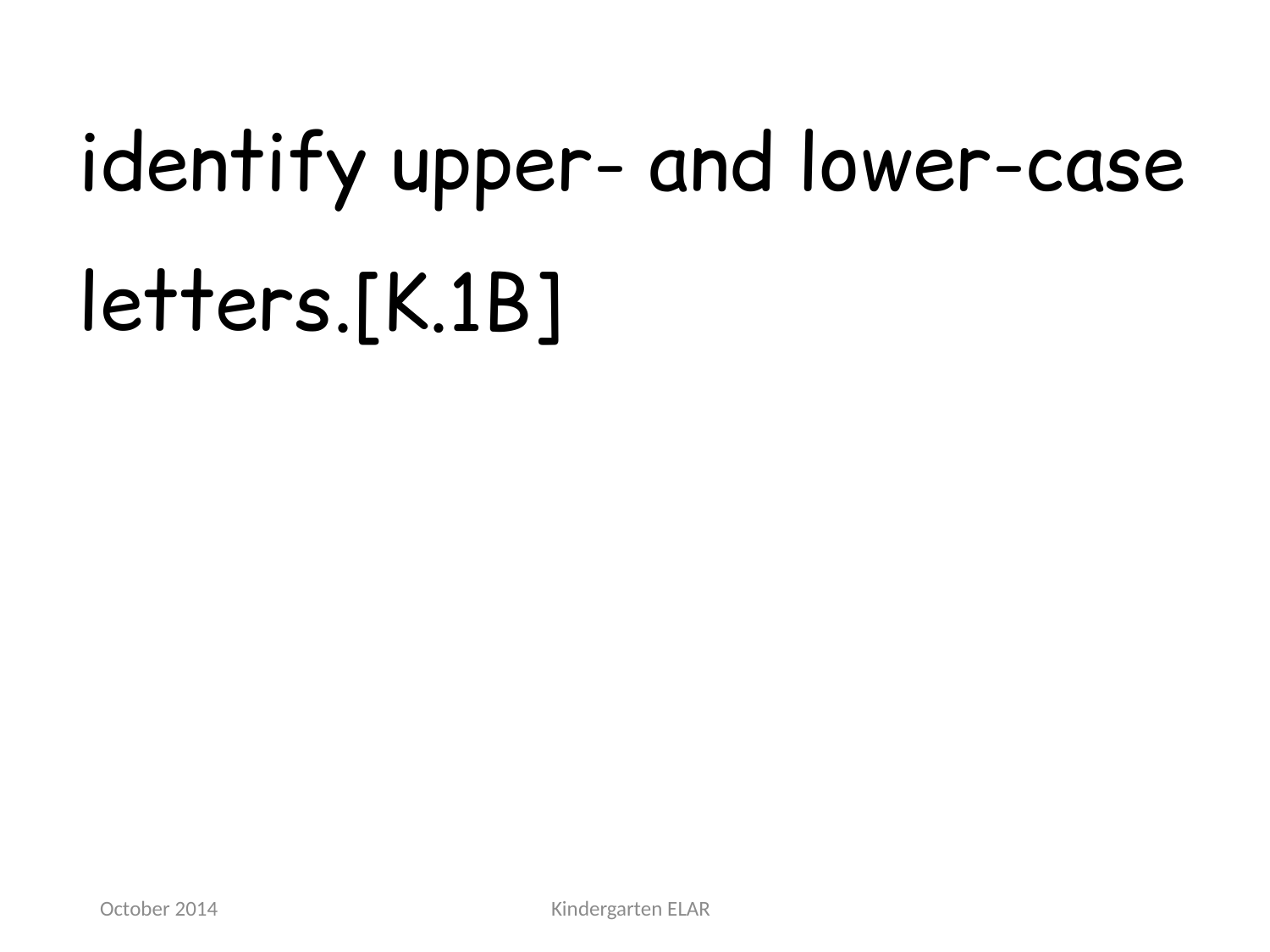

identify upper- and lower-case letters.[K.1B]
October 2014
Kindergarten ELAR